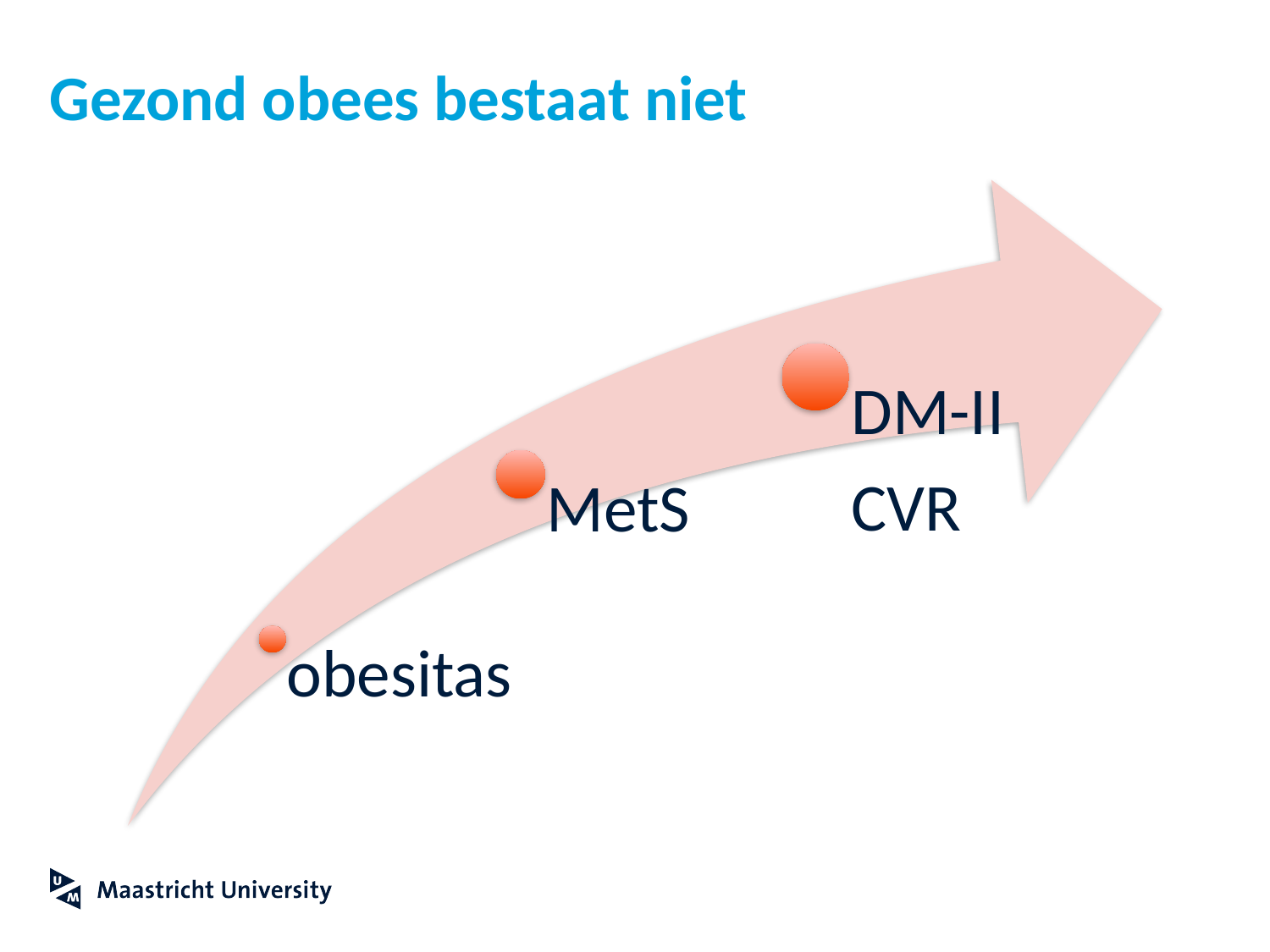

# Gezond obees bestaat niet
obesitas
MetS
DM-II
CVR